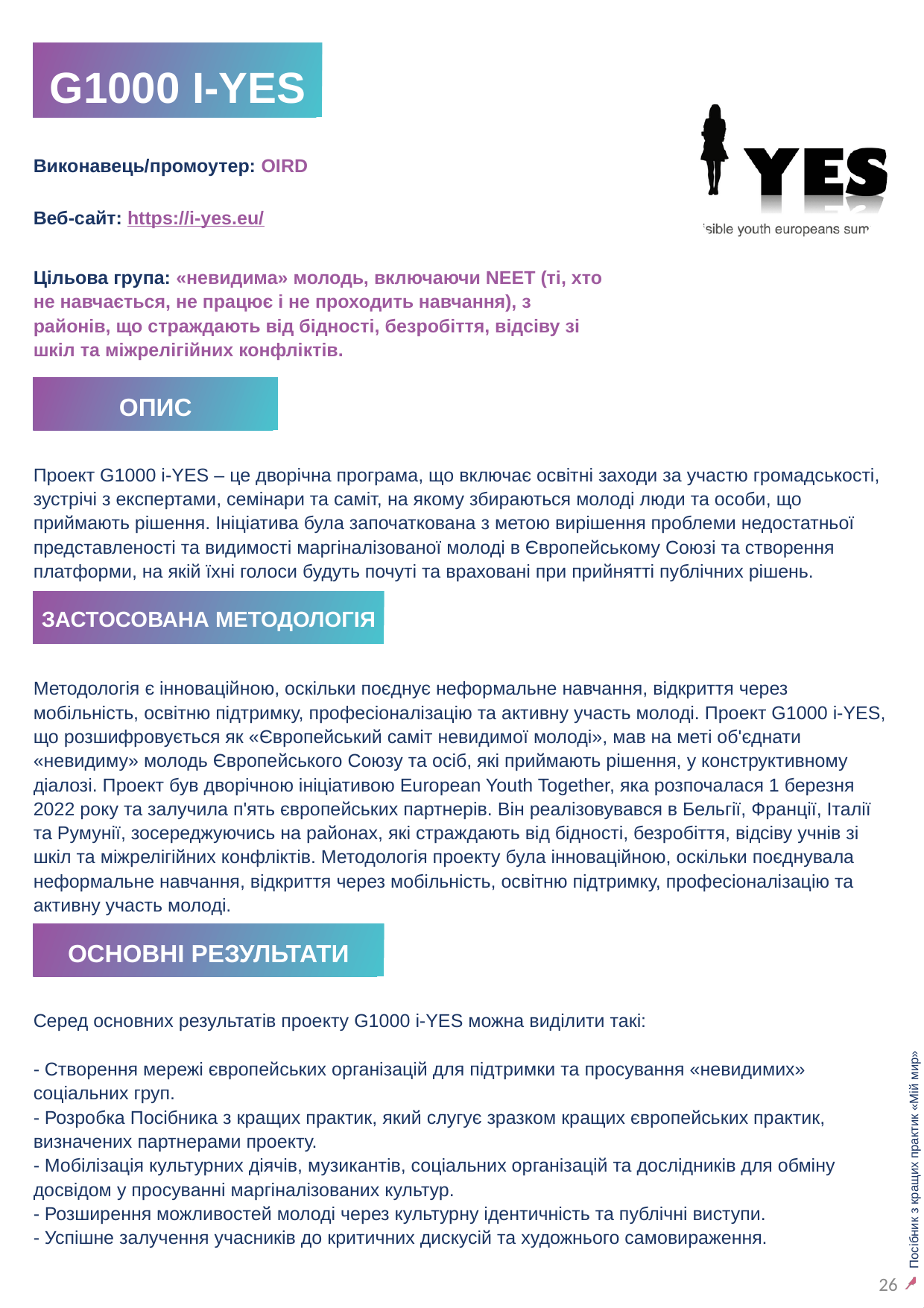

G1000 I-YES

Виконавець/промоутер: OIRD
Веб-сайт: https://i-yes.eu/
Цільова група: «невидима» молодь, включаючи NEET (ті, хто не навчається, не працює і не проходить навчання), з районів, що страждають від бідності, безробіття, відсіву зі шкіл та міжрелігійних конфліктів.

ОПИС
Проект G1000 i-YES – це дворічна програма, що включає освітні заходи за участю громадськості, зустрічі з експертами, семінари та саміт, на якому збираються молоді люди та особи, що приймають рішення. Ініціатива була започаткована з метою вирішення проблеми недостатньої представленості та видимості маргіналізованої молоді в Європейському Союзі та створення платформи, на якій їхні голоси будуть почуті та враховані при прийнятті публічних рішень.

ЗАСТОСОВАНА МЕТОДОЛОГІЯ
Методологія є інноваційною, оскільки поєднує неформальне навчання, відкриття через мобільність, освітню підтримку, професіоналізацію та активну участь молоді. Проект G1000 i-YES, що розшифровується як «Європейський саміт невидимої молоді», мав на меті об'єднати «невидиму» молодь Європейського Союзу та осіб, які приймають рішення, у конструктивному діалозі. Проект був дворічною ініціативою European Youth Together, яка розпочалася 1 березня 2022 року та залучила п'ять європейських партнерів. Він реалізовувався в Бельгії, Франції, Італії та Румунії, зосереджуючись на районах, які страждають від бідності, безробіття, відсіву учнів зі шкіл та міжрелігійних конфліктів. Методологія проекту була інноваційною, оскільки поєднувала неформальне навчання, відкриття через мобільність, освітню підтримку, професіоналізацію та активну участь молоді.

26

ОСНОВНІ РЕЗУЛЬТАТИ
Посібник з кращих практик «Мій мир»

Музика для молоді: дорожня карта підходу до побудови миру

Серед основних результатів проекту G1000 i-YES можна виділити такі:

- Створення мережі європейських організацій для підтримки та просування «невидимих» соціальних груп.
- Розробка Посібника з кращих практик, який слугує зразком кращих європейських практик, визначених партнерами проекту.
- Мобілізація культурних діячів, музикантів, соціальних організацій та дослідників для обміну досвідом у просуванні маргіналізованих культур.
- Розширення можливостей молоді через культурну ідентичність та публічні виступи.
- Успішне залучення учасників до критичних дискусій та художнього самовираження.
26